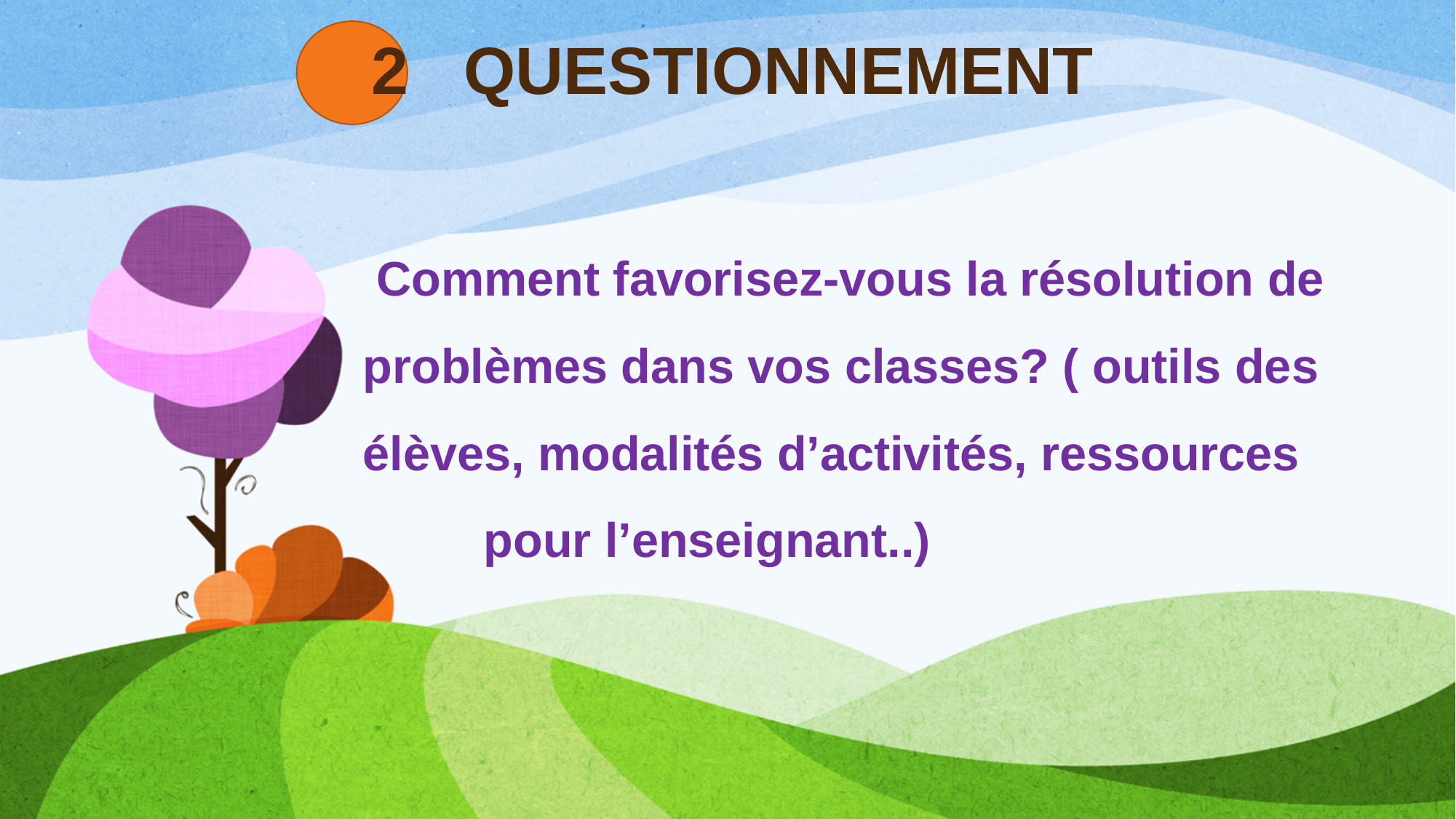

# 2   QUESTIONNEMENT

 Comment favorisez-vous la résolution de problèmes dans vos classes? ( outils des élèves, modalités d’activités, ressources                  pour l’enseignant..)